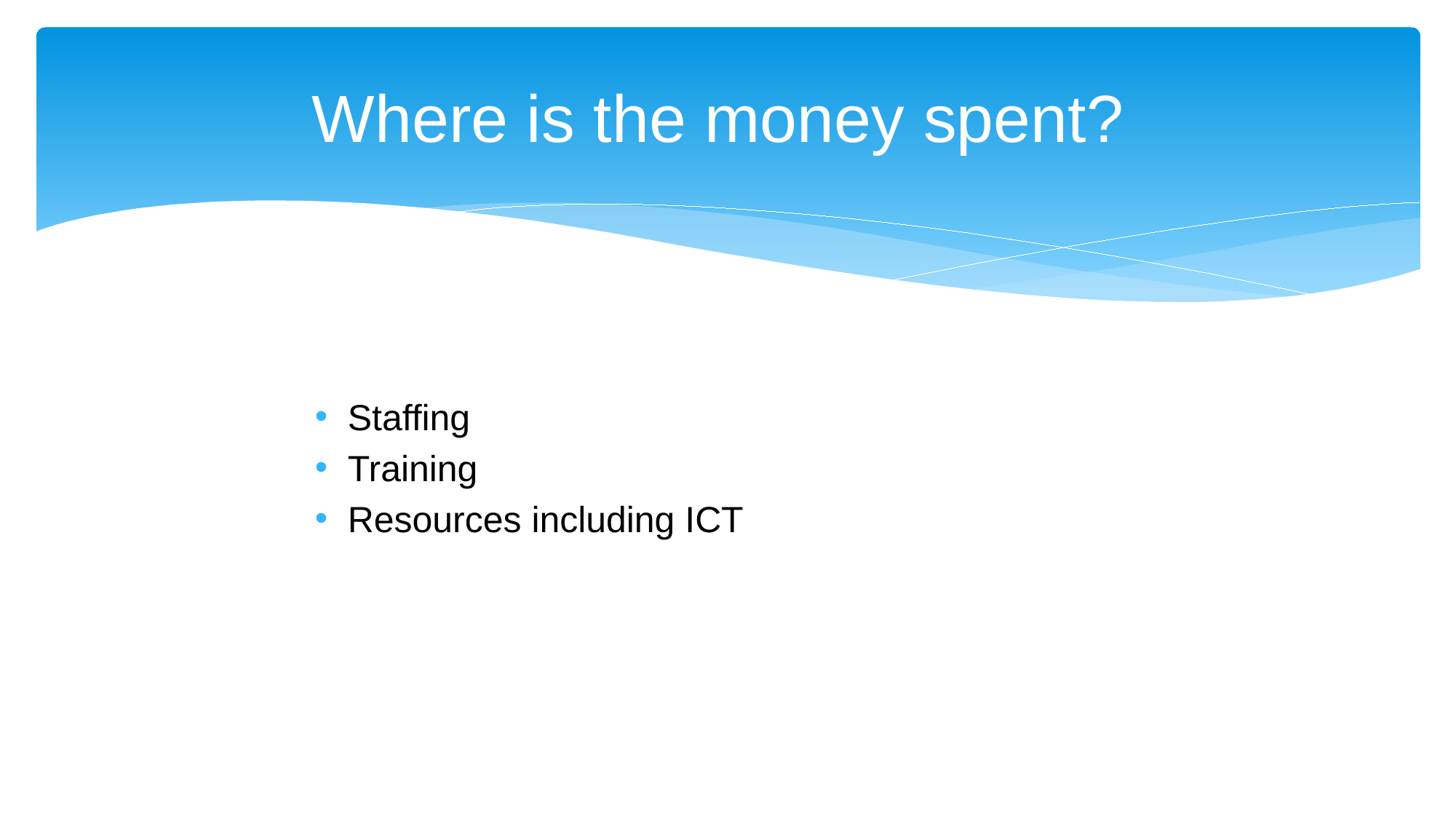

# Where is the money spent?

Staffing
Training
Resources including ICT